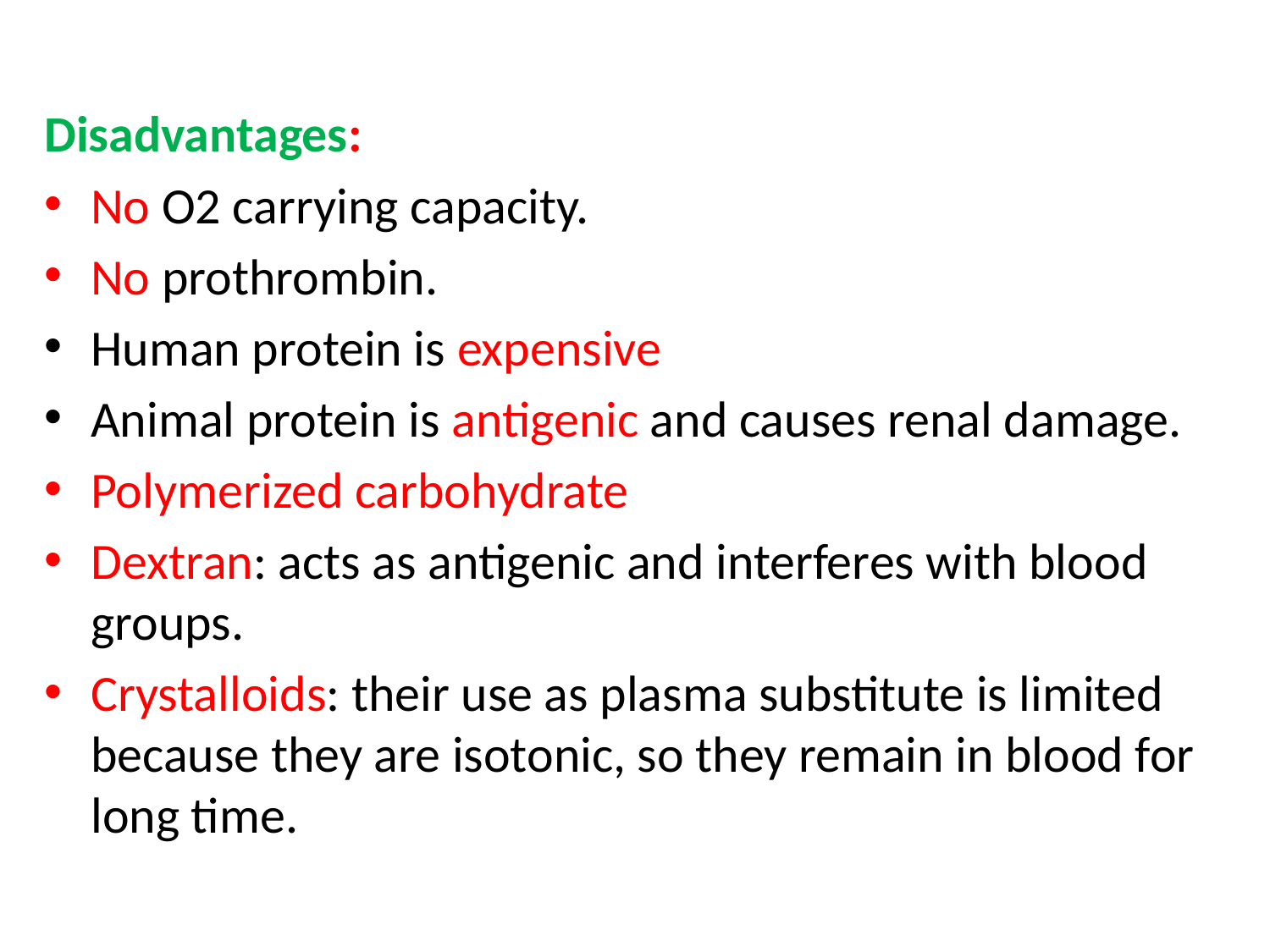

Disadvantages:
No O2 carrying capacity.
No prothrombin.
Human protein is expensive
Animal protein is antigenic and causes renal damage.
Polymerized carbohydrate
Dextran: acts as antigenic and interferes with blood groups.
Crystalloids: their use as plasma substitute is limited because they are isotonic, so they remain in blood for long time.